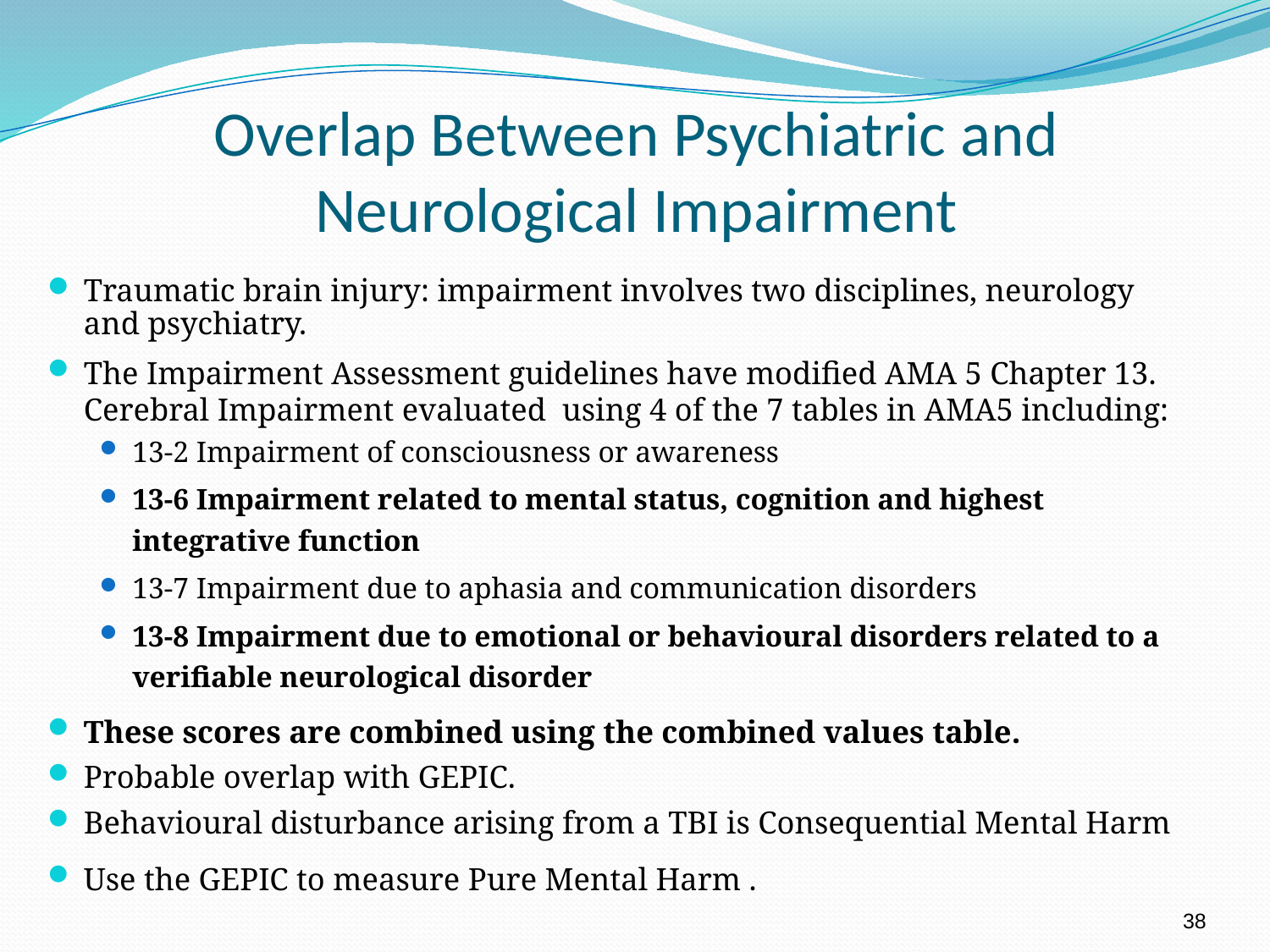

# Overlap Between Psychiatric and Neurological Impairment
Traumatic brain injury: impairment involves two disciplines, neurology and psychiatry.
The Impairment Assessment guidelines have modified AMA 5 Chapter 13. Cerebral Impairment evaluated  using 4 of the 7 tables in AMA5 including:
13-2 Impairment of consciousness or awareness
13-6 Impairment related to mental status, cognition and highest integrative function
13-7 Impairment due to aphasia and communication disorders
13-8 Impairment due to emotional or behavioural disorders related to a verifiable neurological disorder
These scores are combined using the combined values table.
Probable overlap with GEPIC.
Behavioural disturbance arising from a TBI is Consequential Mental Harm
Use the GEPIC to measure Pure Mental Harm .

38